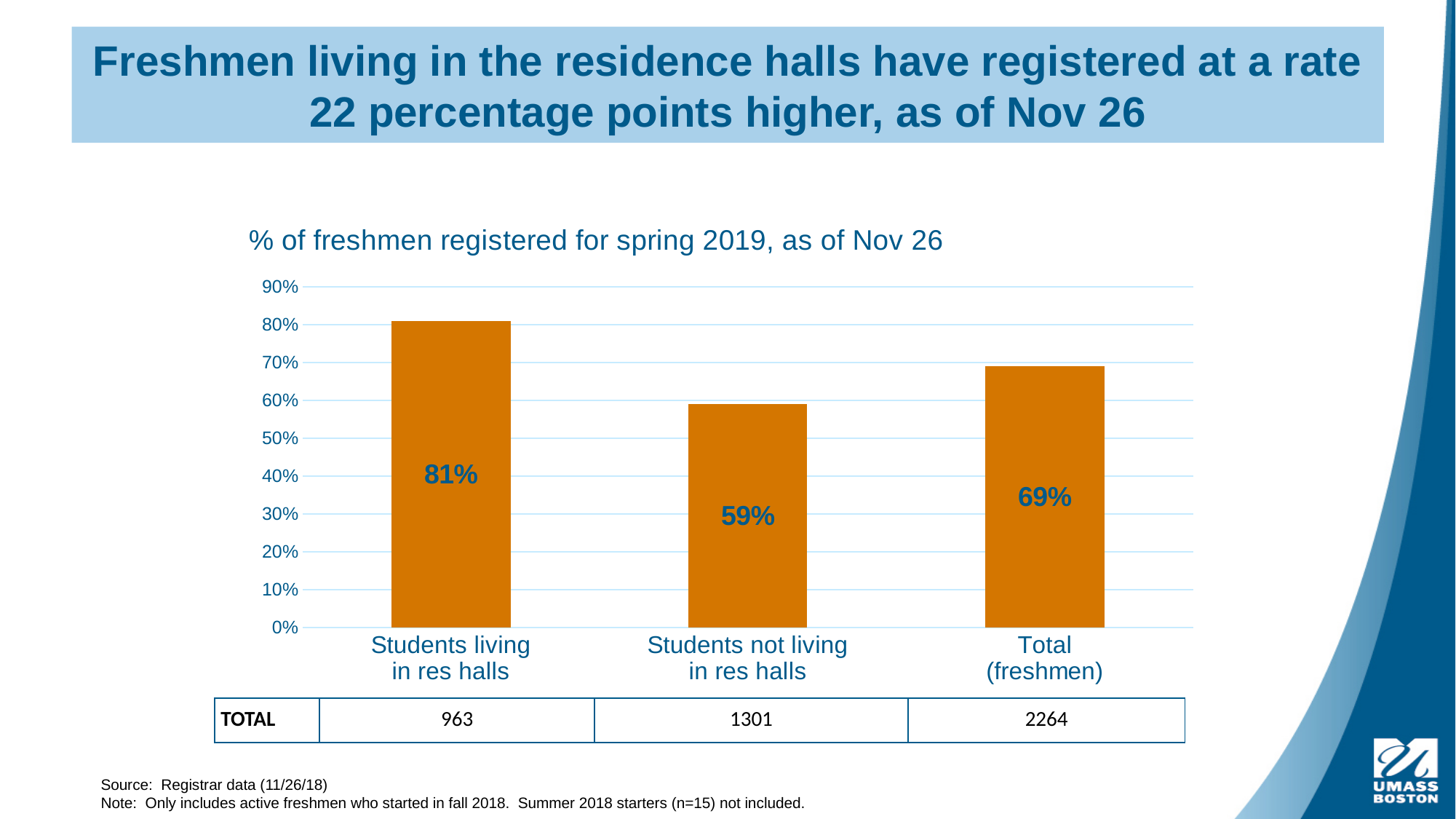

9
Freshmen living in the residence halls have registered at a rate 22 percentage points higher, as of Nov 26

### Chart: % of freshmen registered for spring 2019, as of Nov 26

| Category | Series 1 |
|---|---|
| Students living
in res halls | 0.81 |
| Students not living
in res halls | 0.59 |
| Total
(freshmen) | 0.69 |
| TOTAL | 963 | 1301 | 2264 |
| --- | --- | --- | --- |
Source:  Registrar data (11/26/18)
Note:  Only includes active freshmen who started in fall 2018.  Summer 2018 starters (n=15) not included.